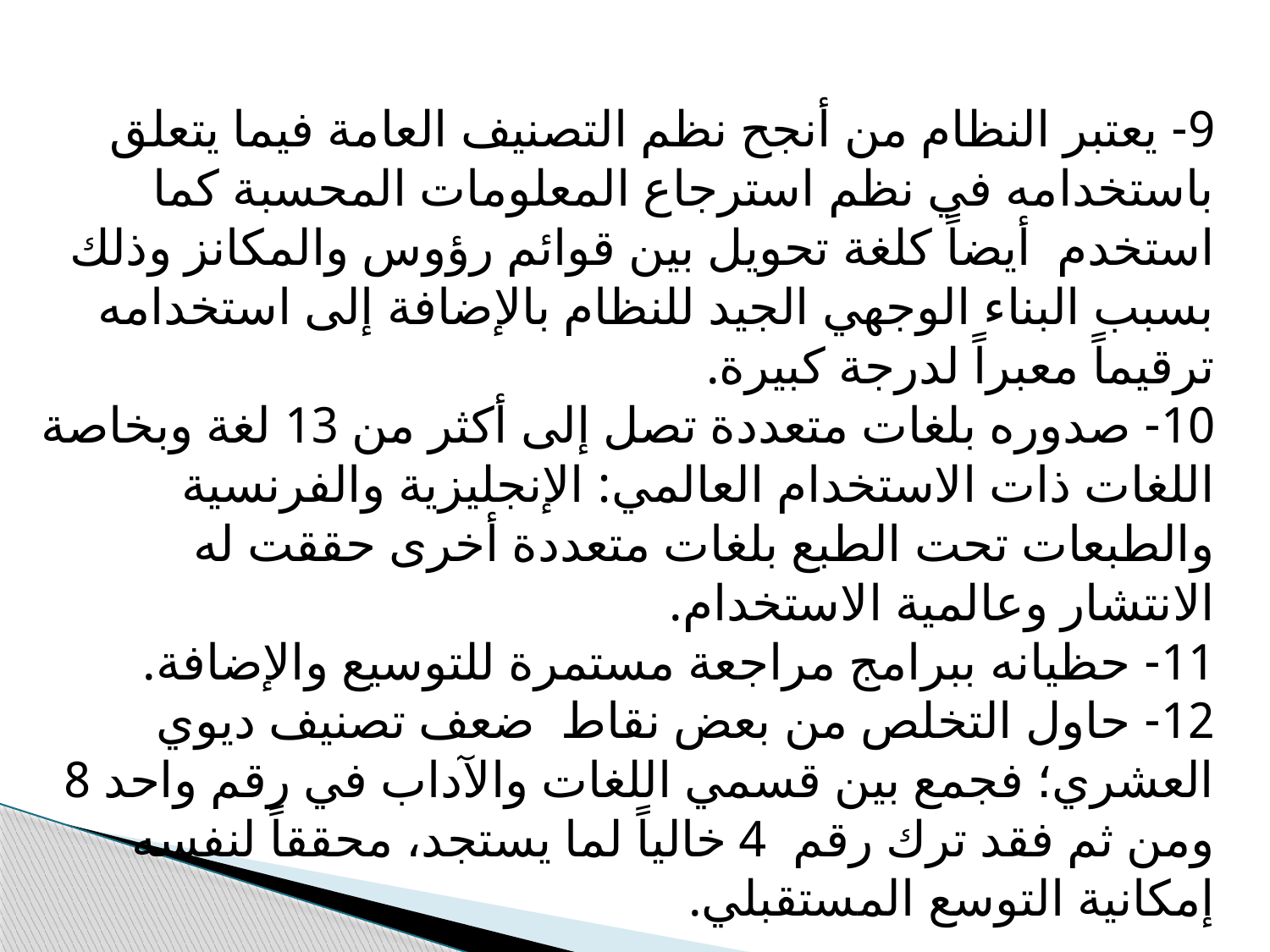

9- يعتبر النظام من أنجح نظم التصنيف العامة فيما يتعلق باستخدامه في نظم استرجاع المعلومات المحسبة كما استخدم  أيضاً كلغة تحويل بين قوائم رؤوس والمكانز وذلك بسبب البناء الوجهي الجيد للنظام بالإضافة إلى استخدامه  ترقيماً معبراً لدرجة كبيرة.
10- صدوره بلغات متعددة تصل إلى أكثر من 13 لغة وبخاصة اللغات ذات الاستخدام العالمي: الإنجليزية والفرنسية والطبعات تحت الطبع بلغات متعددة أخرى حققت له الانتشار وعالمية الاستخدام.
11- حظيانه ببرامج مراجعة مستمرة للتوسيع والإضافة.
12- حاول التخلص من بعض نقاط  ضعف تصنيف ديوي العشري؛ فجمع بين قسمي اللغات والآداب في رقم واحد 8 ومن ثم فقد ترك رقم  4 خالياً لما يستجد، محققاً لنفسه إمكانية التوسع المستقبلي.